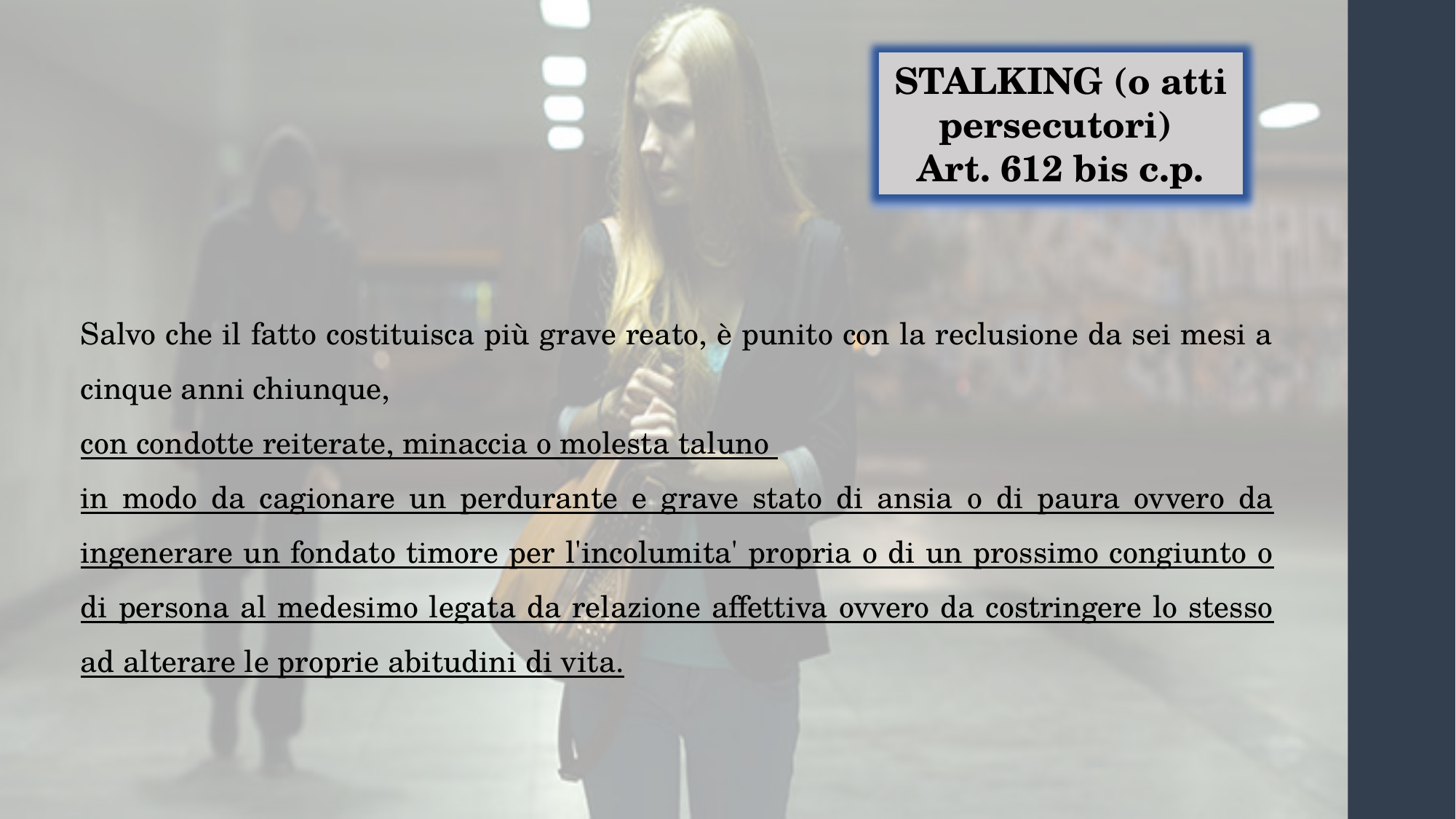

STALKING (o atti persecutori)
Art. 612 bis c.p.
Salvo che il fatto costituisca più grave reato, è punito con la reclusione da sei mesi a cinque anni chiunque,
con condotte reiterate, minaccia o molesta taluno
in modo da cagionare un perdurante e grave stato di ansia o di paura ovvero da ingenerare un fondato timore per l'incolumita' propria o di un prossimo congiunto o di persona al medesimo legata da relazione affettiva ovvero da costringere lo stesso ad alterare le proprie abitudini di vita.